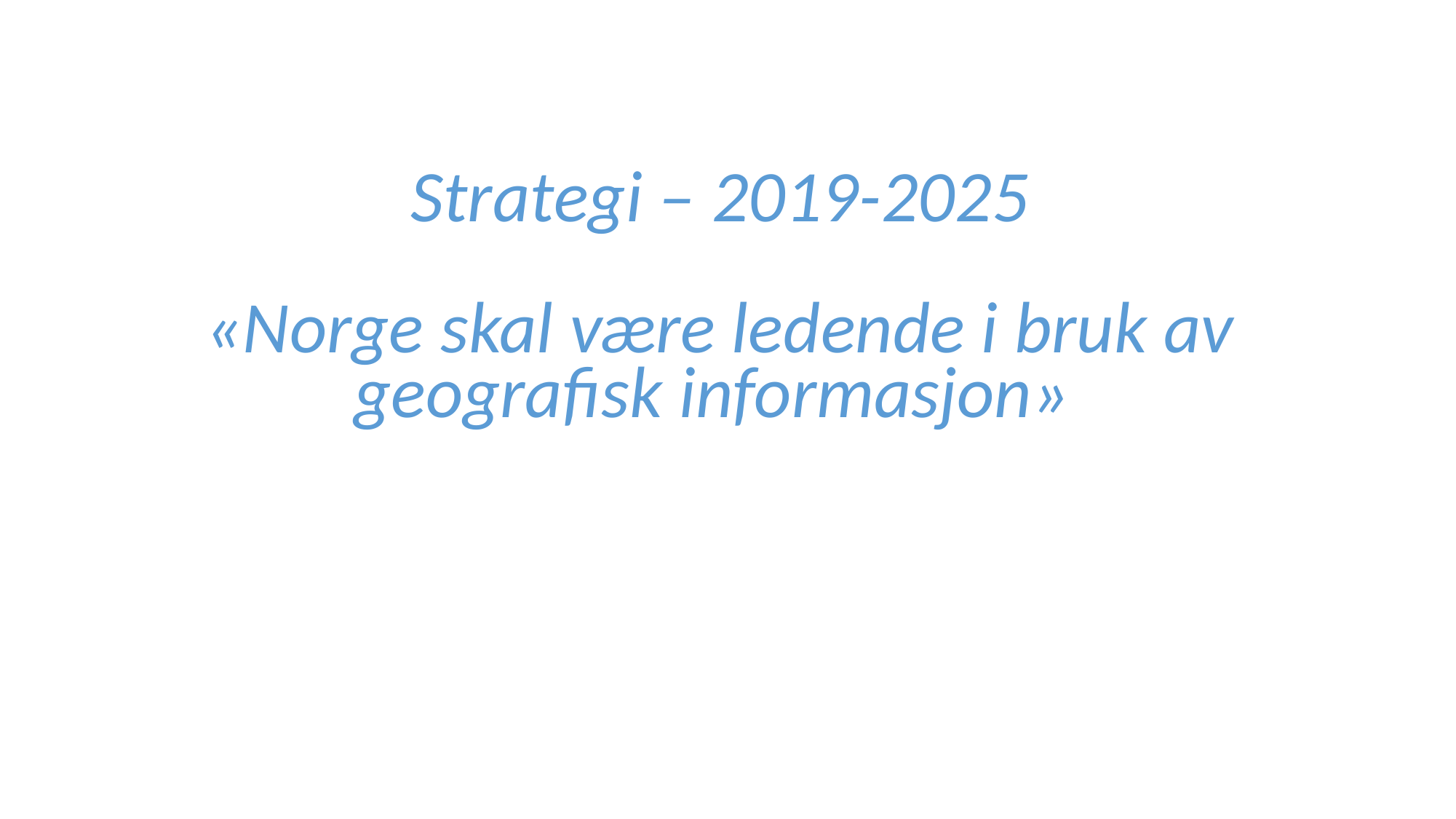

# Strategi – 2019-2025 «Norge skal være ledende i bruk av geografisk informasjon»